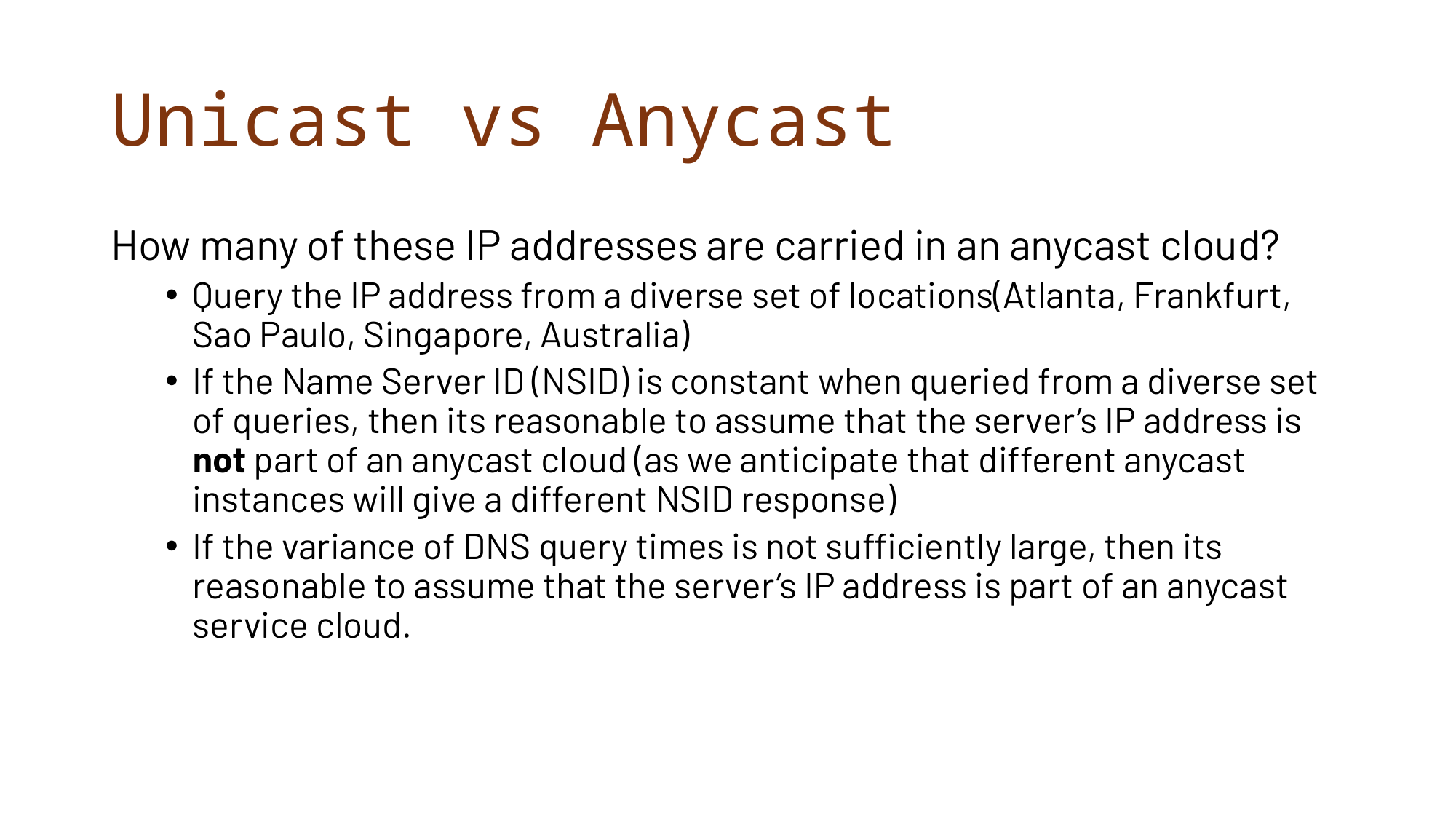

# Unicast vs Anycast
How many of these IP addresses are carried in an anycast cloud?
Query the IP address from a diverse set of locations(Atlanta, Frankfurt, Sao Paulo, Singapore, Australia)
If the Name Server ID (NSID) is constant when queried from a diverse set of queries, then its reasonable to assume that the server’s IP address is not part of an anycast cloud (as we anticipate that different anycast instances will give a different NSID response)
If the variance of DNS query times is not sufficiently large, then its reasonable to assume that the server’s IP address is part of an anycast service cloud.